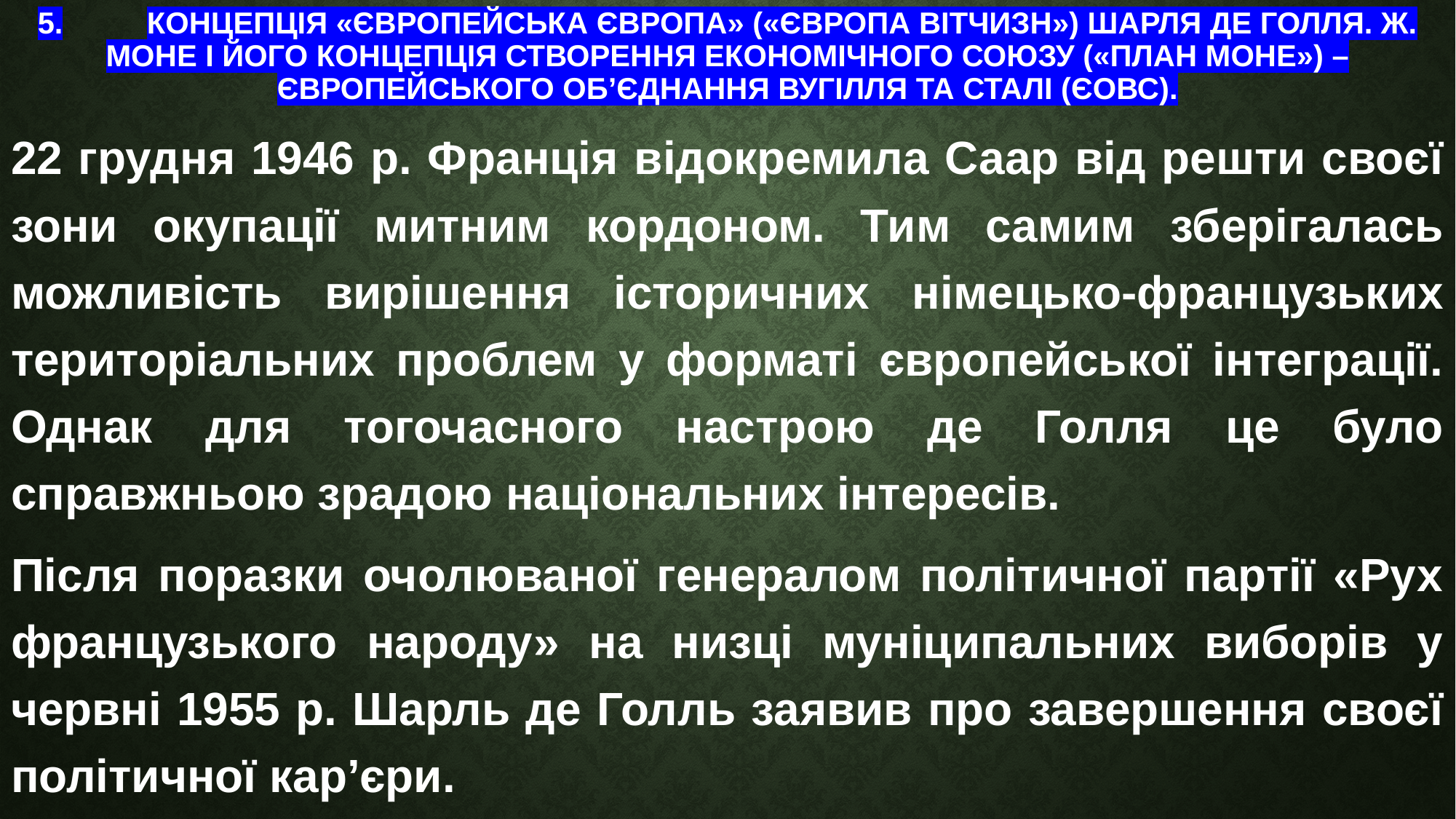

# 5.	Концепція «Європейська Європа» («Європа вітчизн») Шарля де Голля. Ж. Моне і його концепція створення економічного союзу («план Моне») – Європейського об’єднання вугілля та сталі (ЄОВС).
22 грудня 1946 р. Франція відокремила Саар від решти своєї зони окупації митним кордоном. Тим самим зберігалась можливість вирішення історичних німецько-французьких територіальних проблем у форматі європейської інтеграції. Однак для тогочасного настрою де Голля це було справжньою зрадою національних інтересів.
Після поразки очолюваної генералом політичної партії «Рух французького народу» на низці муніципальних виборів у червні 1955 р. Шарль де Голль заявив про завершення своєї політичної кар’єри.